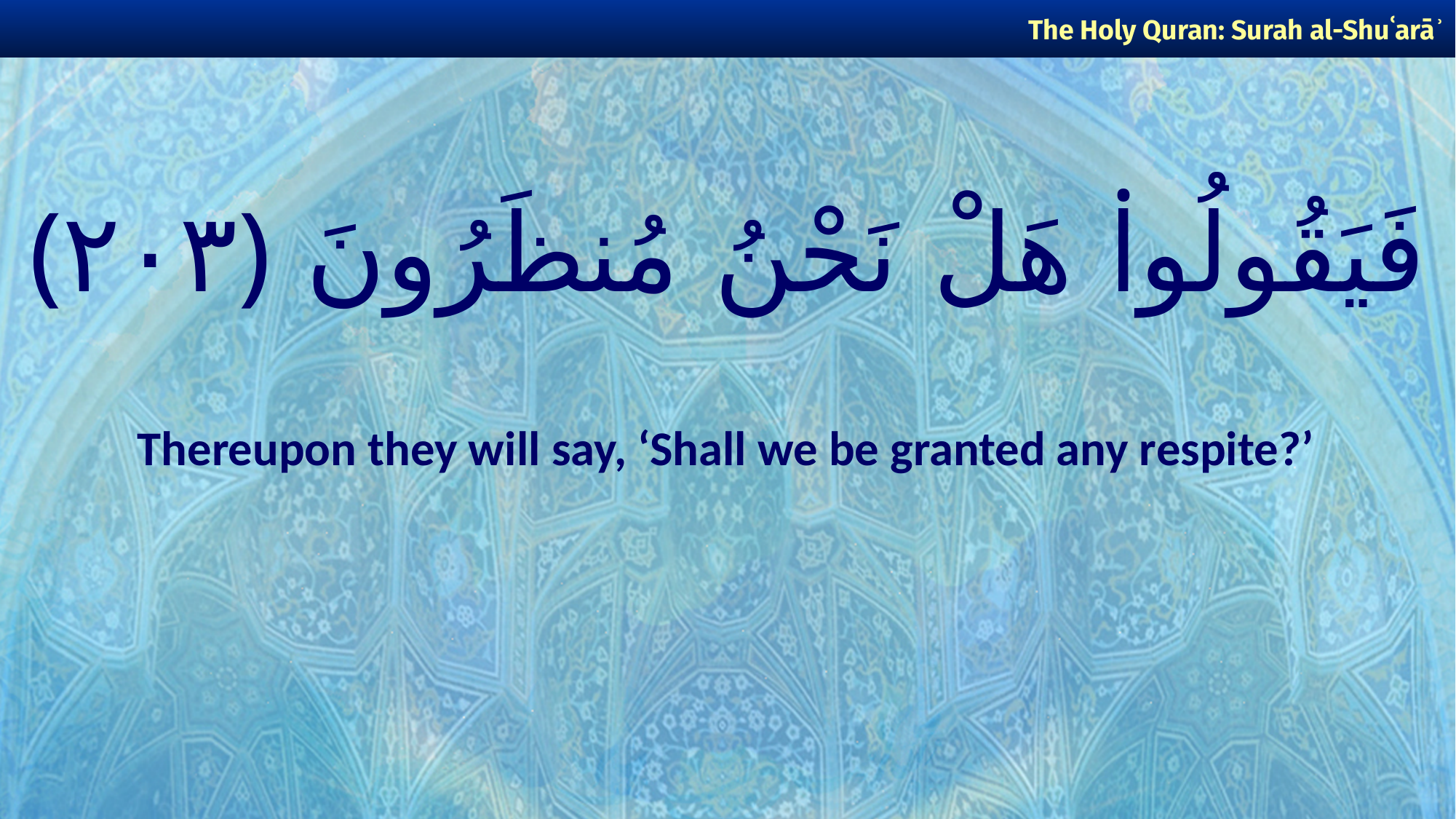

The Holy Quran: Surah al-Shuʿarāʾ
# فَيَقُولُوا۟ هَلْ نَحْنُ مُنظَرُونَ ﴿٢٠٣﴾
Thereupon they will say, ‘Shall we be granted any respite?’